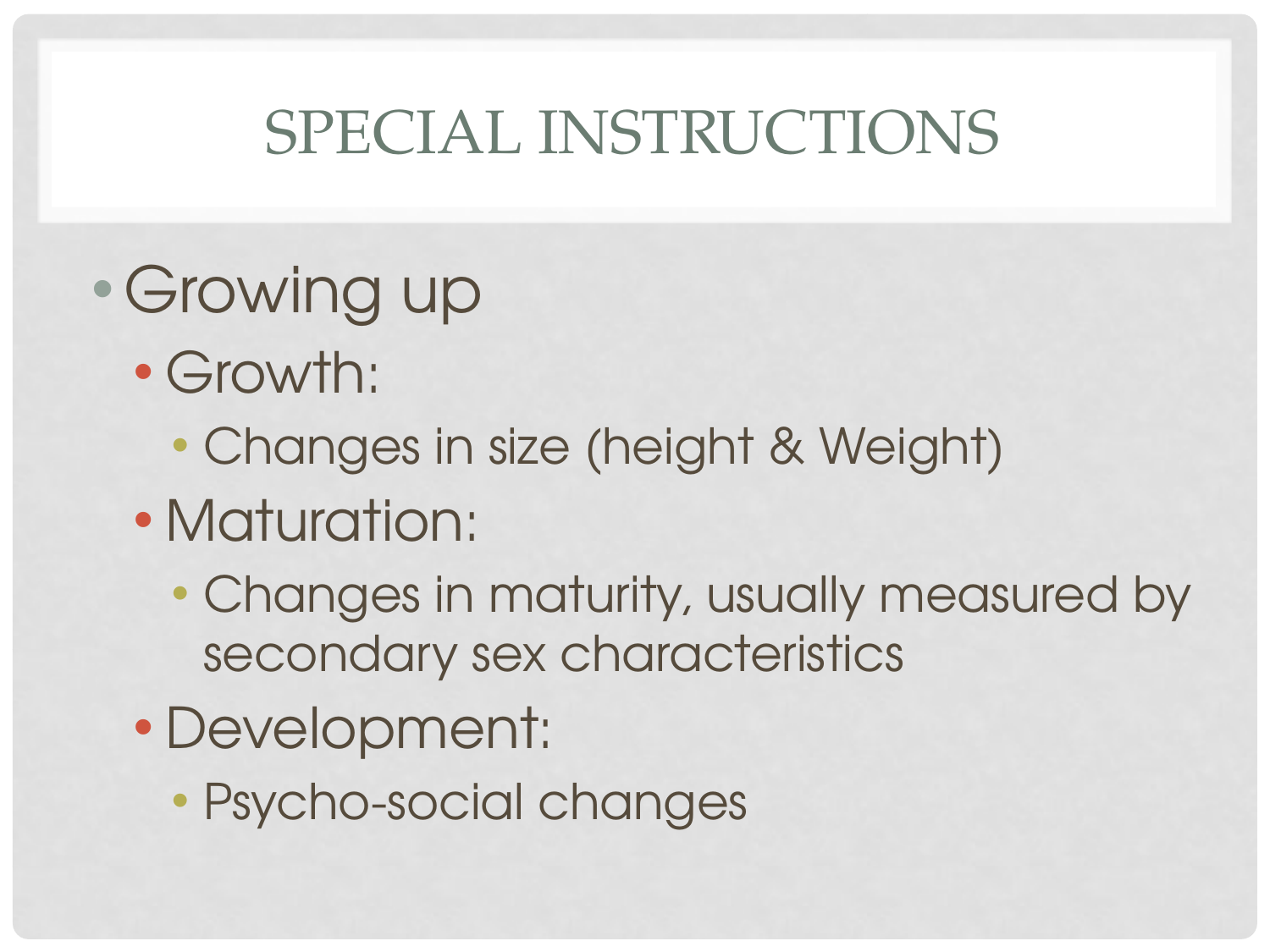

# Special instructions
Growing up
Growth:
Changes in size (height & Weight)
Maturation:
Changes in maturity, usually measured by secondary sex characteristics
Development:
Psycho-social changes